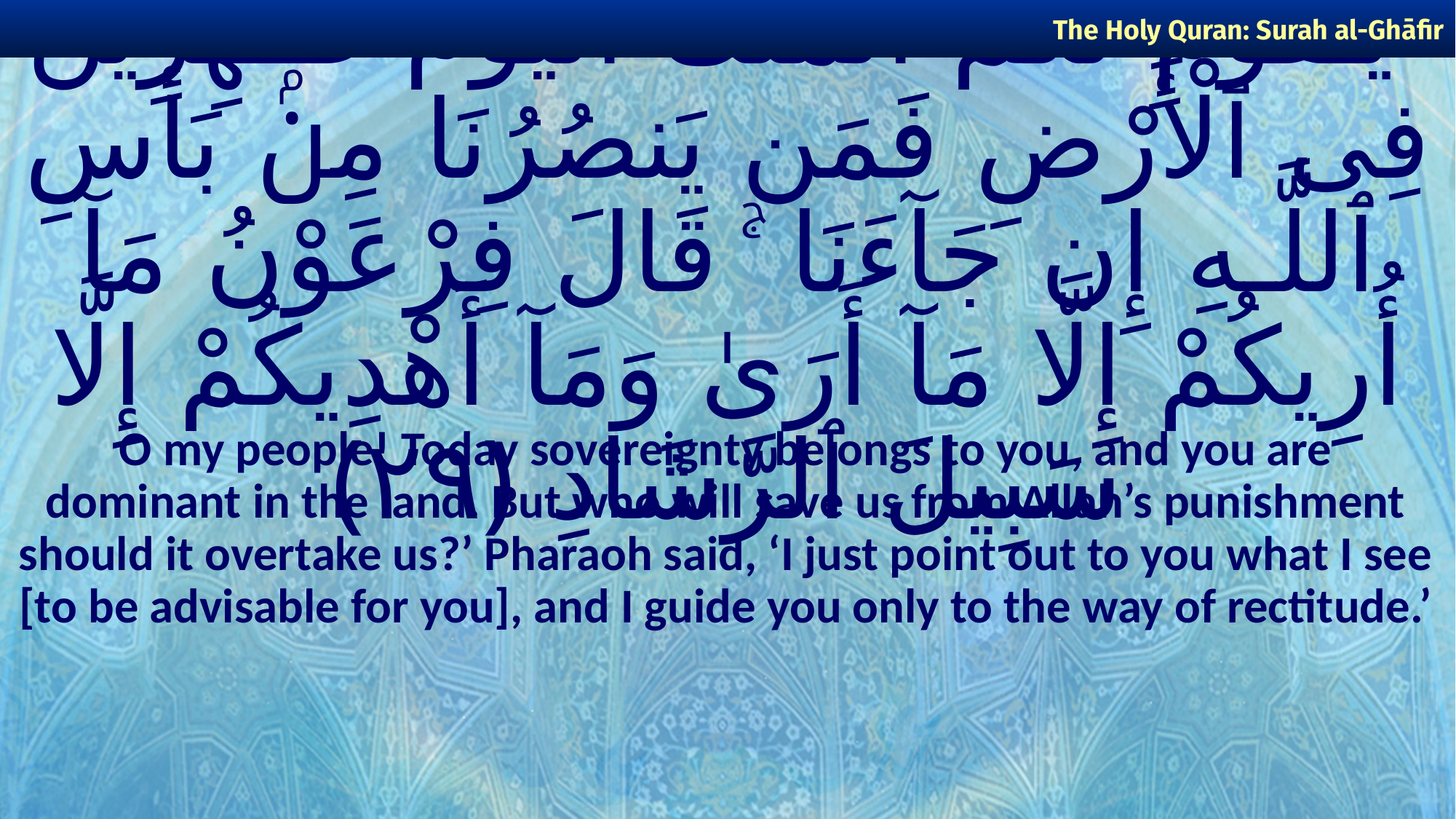

The Holy Quran: Surah al-Ghāfir
# يَـٰقَوْمِ لَكُمُ ٱلْمُلْكُ ٱلْيَوْمَ ظَـٰهِرِينَ فِى ٱلْأَرْضِ فَمَن يَنصُرُنَا مِنۢ بَأْسِ ٱللَّـهِ إِن جَآءَنَا ۚ قَالَ فِرْعَوْنُ مَآ أُرِيكُمْ إِلَّا مَآ أَرَىٰ وَمَآ أَهْدِيكُمْ إِلَّا سَبِيلَ ٱلرَّشَادِ ﴿٢٩﴾
O my people! Today sovereignty belongs to you, and you are dominant in the land. But who will save us from Allah’s punishment should it overtake us?’ Pharaoh said, ‘I just point out to you what I see [to be advisable for you], and I guide you only to the way of rectitude.’